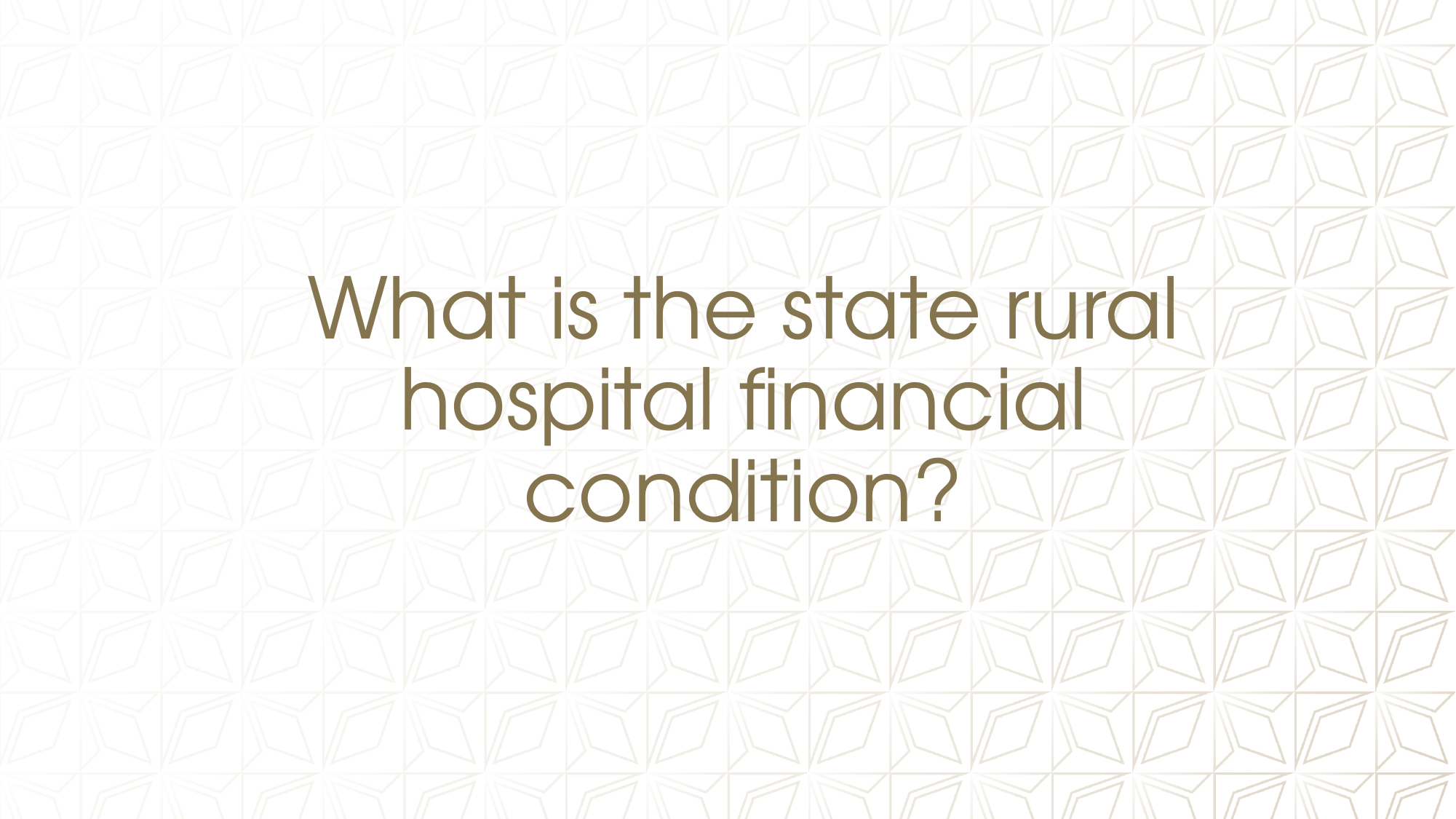

# What is the state rural hospital financial condition?